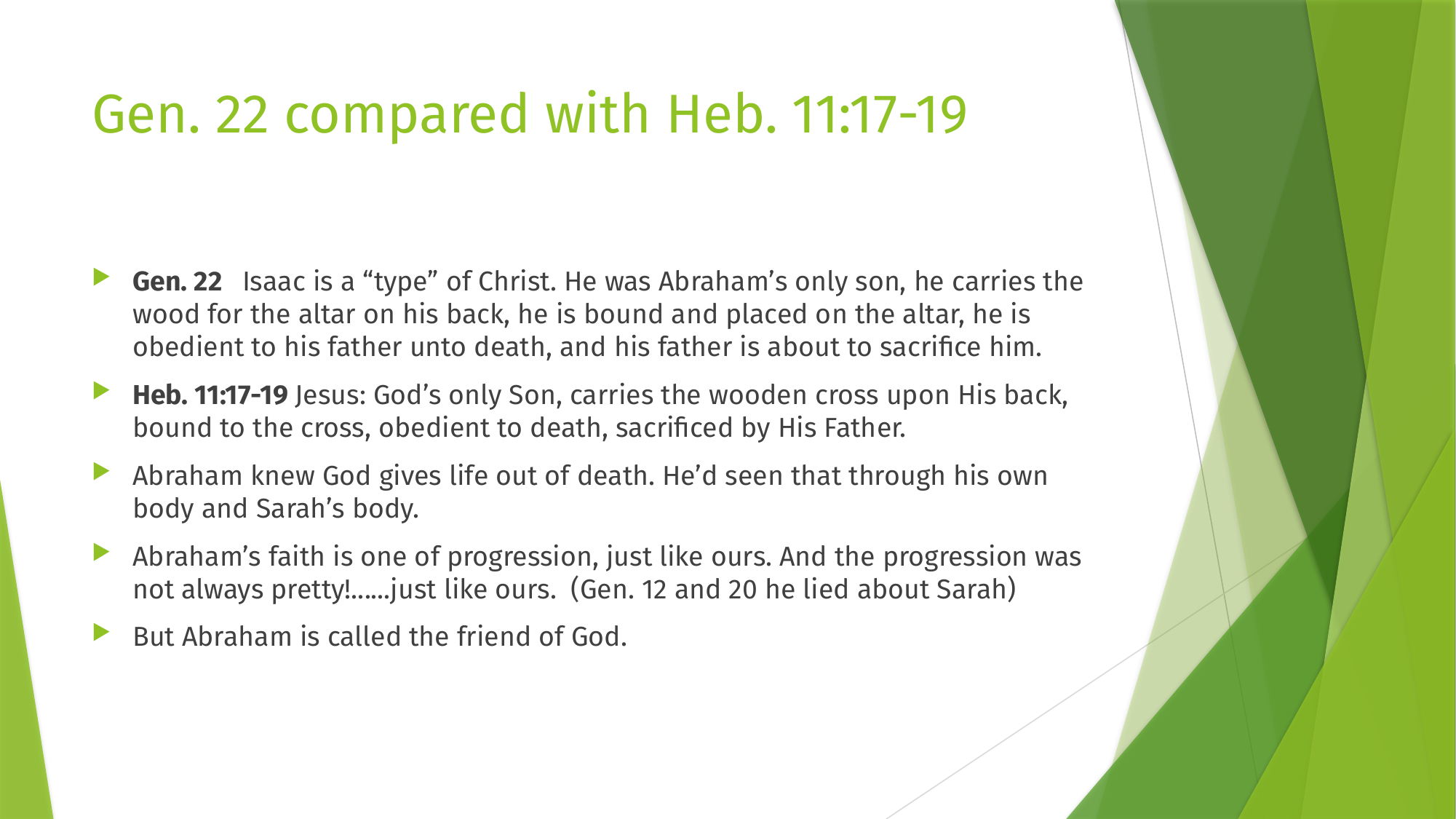

# Gen. 22 compared with Heb. 11:17-19
Gen. 22   Isaac is a “type” of Christ. He was Abraham’s only son, he carries the wood for the altar on his back, he is bound and placed on the altar, he is obedient to his father unto death, and his father is about to sacrifice him.
Heb. 11:17-19 Jesus: God’s only Son, carries the wooden cross upon His back, bound to the cross, obedient to death, sacrificed by His Father.
Abraham knew God gives life out of death. He’d seen that through his own body and Sarah’s body.
Abraham’s faith is one of progression, just like ours. And the progression was not always pretty!......just like ours.  (Gen. 12 and 20 he lied about Sarah)
But Abraham is called the friend of God.